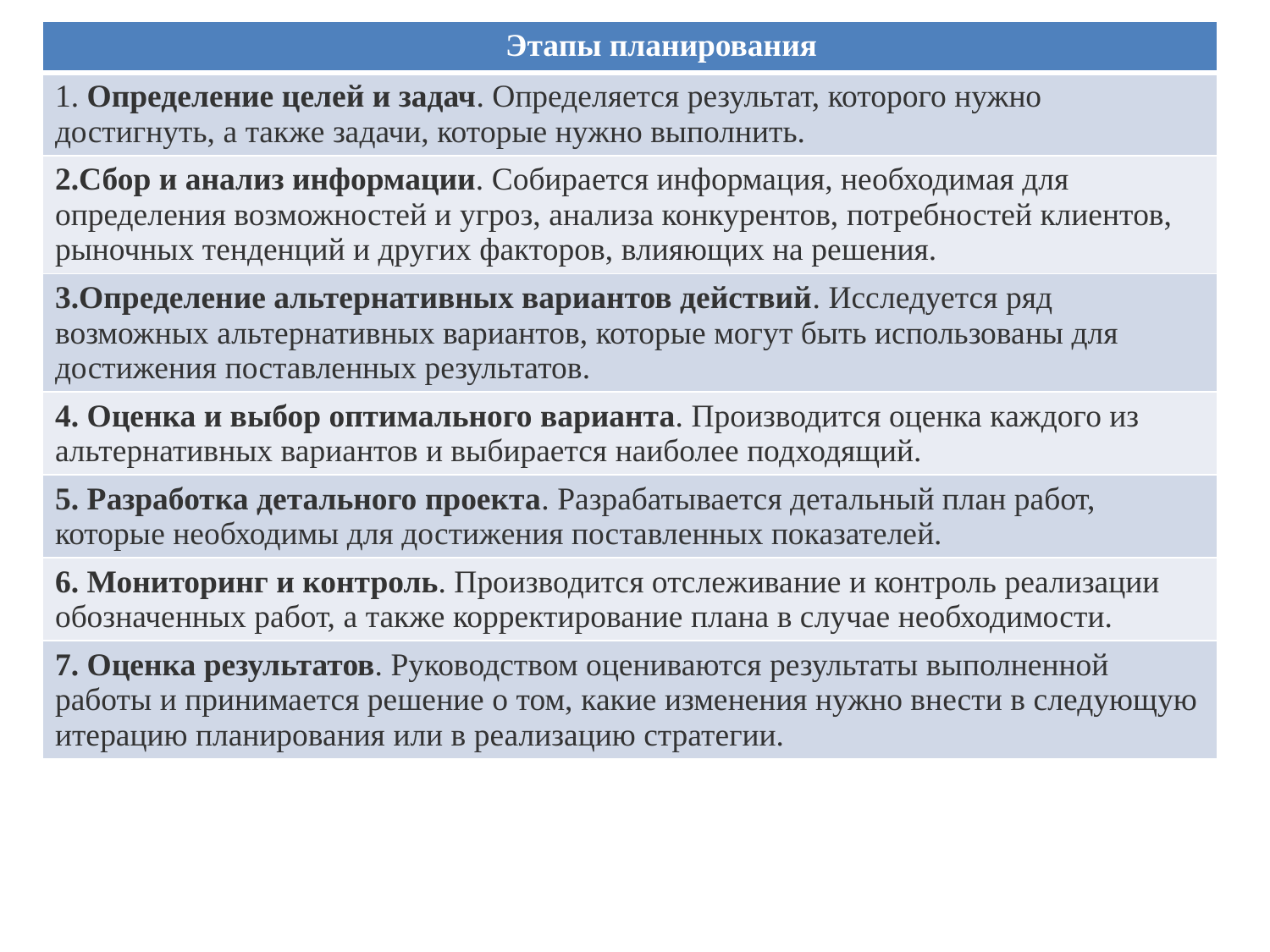

| Этапы планирования |
| --- |
| 1. Определение целей и задач. Определяется результат, которого нужно достигнуть, а также задачи, которые нужно выполнить. |
| 2.Сбор и анализ информации. Собирается информация, необходимая для определения возможностей и угроз, анализа конкурентов, потребностей клиентов, рыночных тенденций и других факторов, влияющих на решения. |
| 3.Определение альтернативных вариантов действий. Исследуется ряд возможных альтернативных вариантов, которые могут быть использованы для достижения поставленных результатов. |
| 4. Оценка и выбор оптимального варианта. Производится оценка каждого из альтернативных вариантов и выбирается наиболее подходящий. |
| 5. Разработка детального проекта. Разрабатывается детальный план работ, которые необходимы для достижения поставленных показателей. |
| 6. Мониторинг и контроль. Производится отслеживание и контроль реализации обозначенных работ, а также корректирование плана в случае необходимости. |
| 7. Оценка результатов. Руководством оцениваются результаты выполненной работы и принимается решение о том, какие изменения нужно внести в следующую итерацию планирования или в реализацию стратегии. |